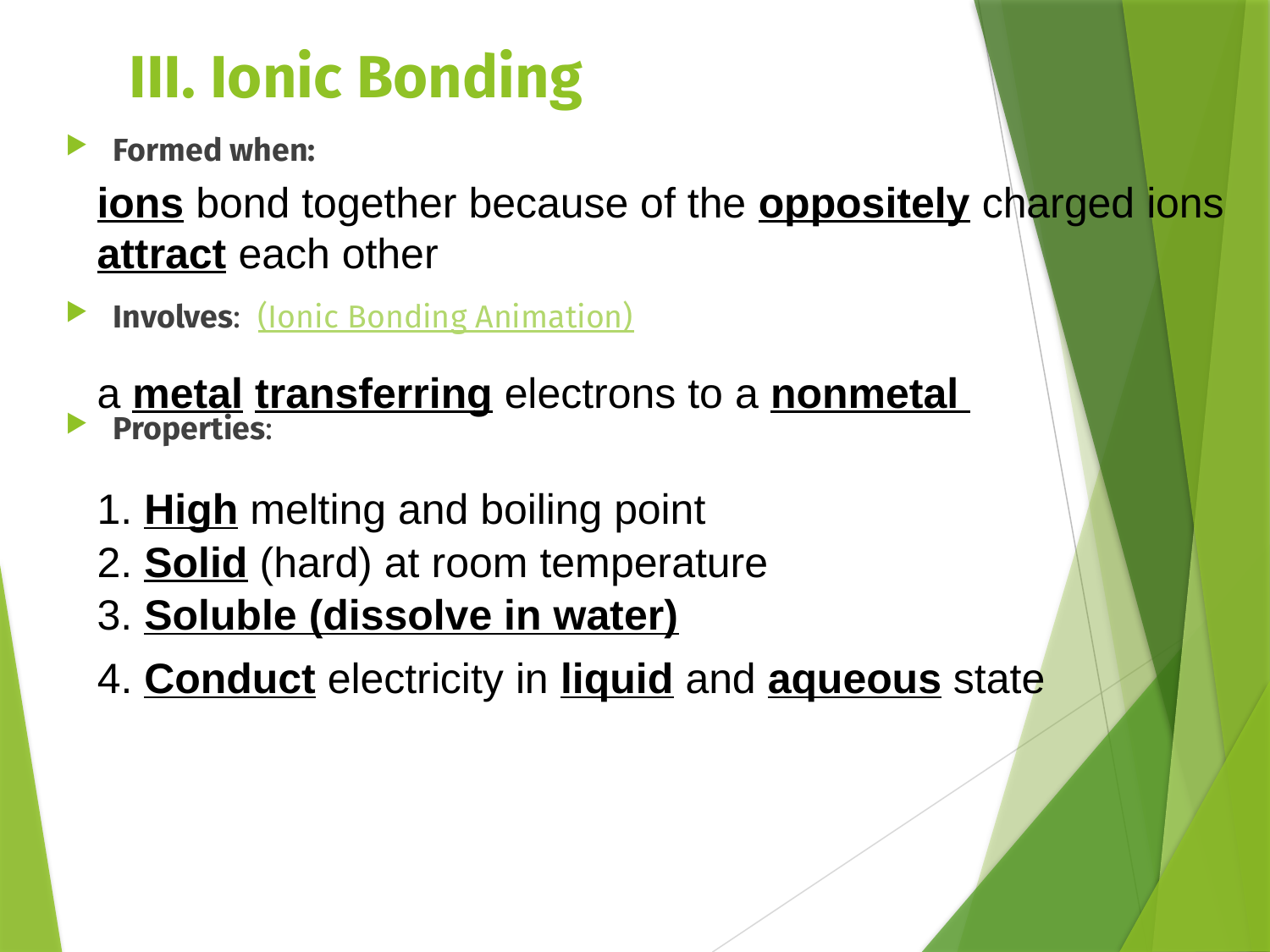

# III. Ionic Bonding
Formed when:

Involves:  (Ionic Bonding Animation)

Properties:

ions bond together because of the oppositely charged ions attract each other
a metal transferring electrons to a nonmetal
1. High melting and boiling point
2. Solid (hard) at room temperature
3. Soluble (dissolve in water)
4. Conduct electricity in liquid and aqueous state